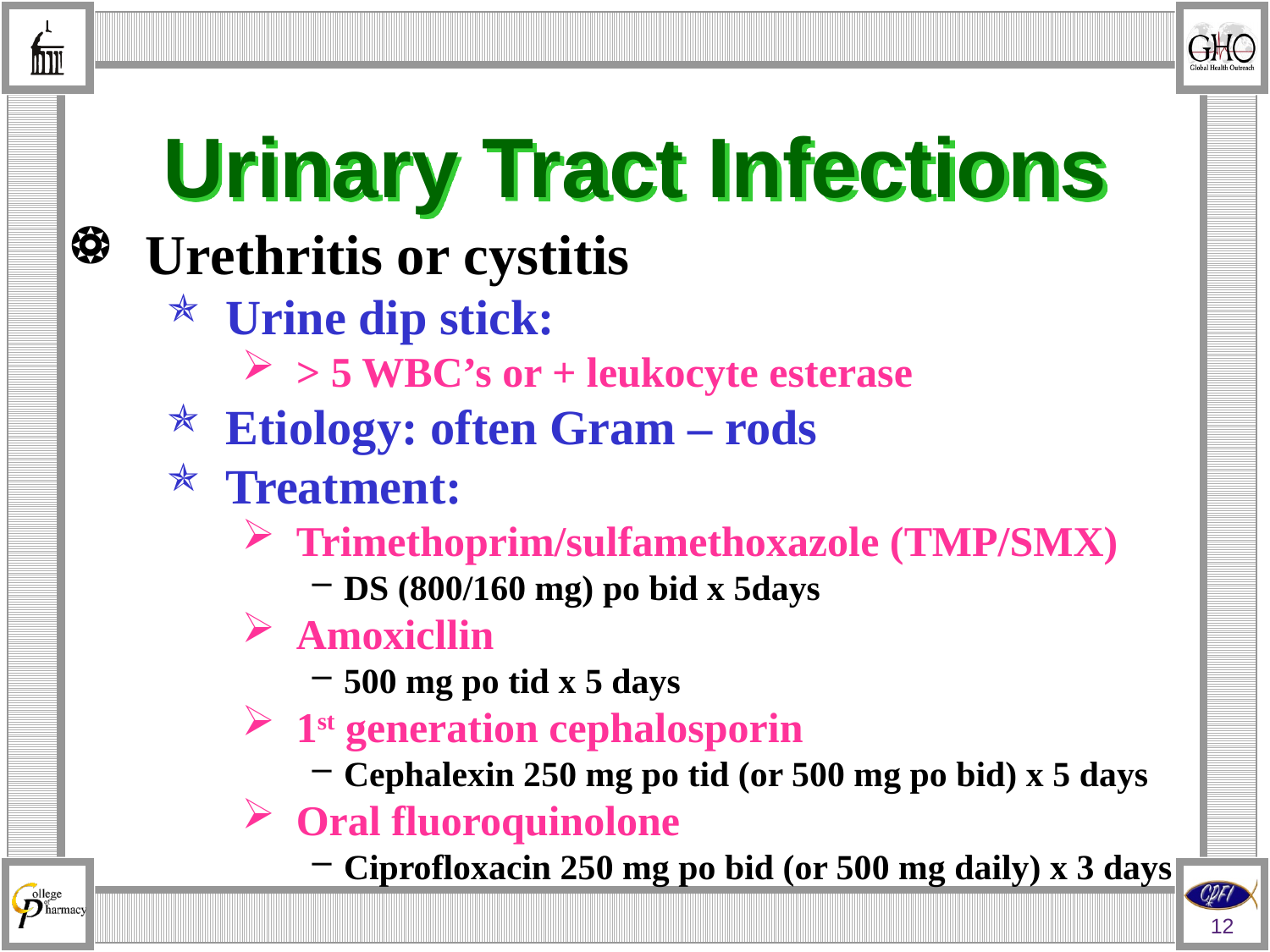

# Urinary Tract Infections
Urethritis or cystitis
Urine dip stick:
> 5 WBC’s or + leukocyte esterase
Etiology: often Gram – rods
Treatment:
Trimethoprim/sulfamethoxazole (TMP/SMX)
DS (800/160 mg) po bid x 5days
Amoxicllin
500 mg po tid x 5 days
1st generation cephalosporin
Cephalexin 250 mg po tid (or 500 mg po bid) x 5 days
Oral fluoroquinolone
Ciprofloxacin 250 mg po bid (or 500 mg daily) x 3 days
12